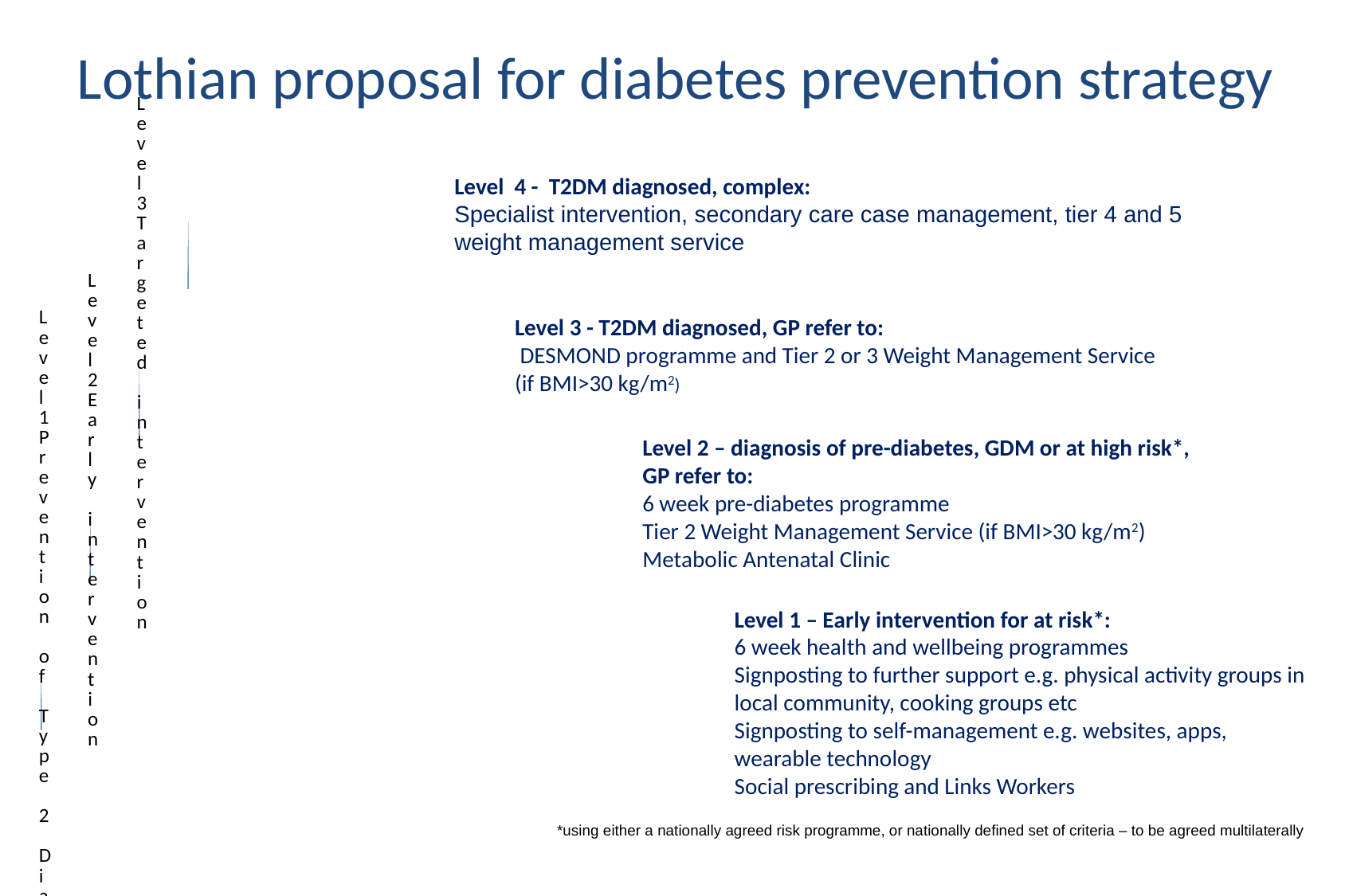

# Lothian proposal for diabetes prevention strategy
Level  4 -  T2DM diagnosed, complex:
Specialist intervention, secondary care case management, tier 4 and 5 weight management service
Level 3
Targeted intervention
Level 2
Early intervention
Level 1
Level
Level 3 - T2DM diagnosed, GP refer to:
 DESMOND programme and Tier 2 or 3 Weight Management Service (if BMI>30 kg/m2)

Level 2 – diagnosis of pre-diabetes, GDM or at high risk*, GP refer to:
6 week pre-diabetes programme
Tier 2 Weight Management Service (if BMI>30 kg/m2)
Metabolic Antenatal Clinic
Level 1 – Early intervention for at risk*:
6 week health and wellbeing programmes
Signposting to further support e.g. physical activity groups in local community, cooking groups etc
Signposting to self-management e.g. websites, apps, wearable technology
Social prescribing and Links Workers
*using either a nationally agreed risk programme, or nationally defined set of criteria – to be agreed multilaterally